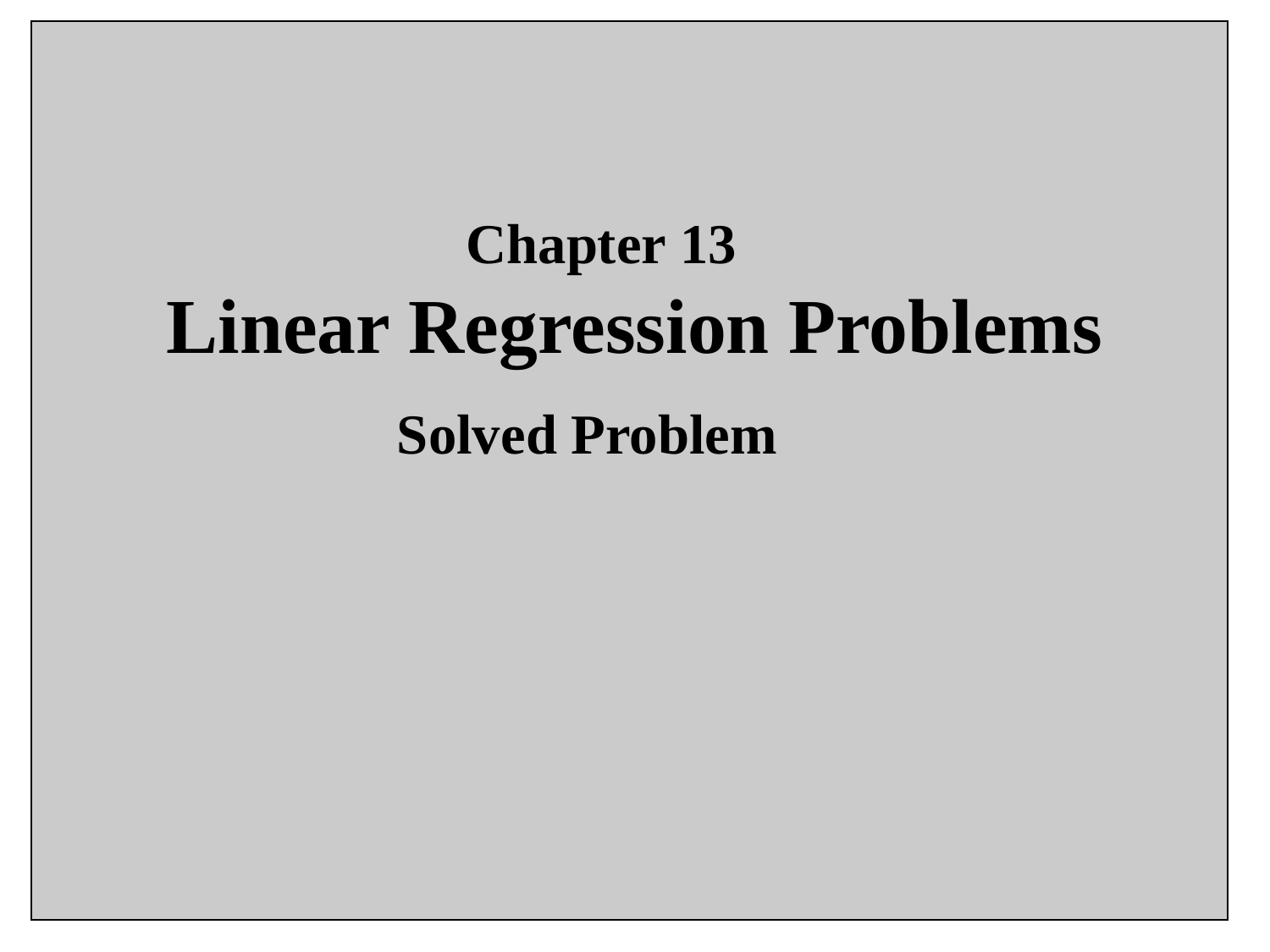

Chapter 13
# Linear Regression Problems
Solved Problem